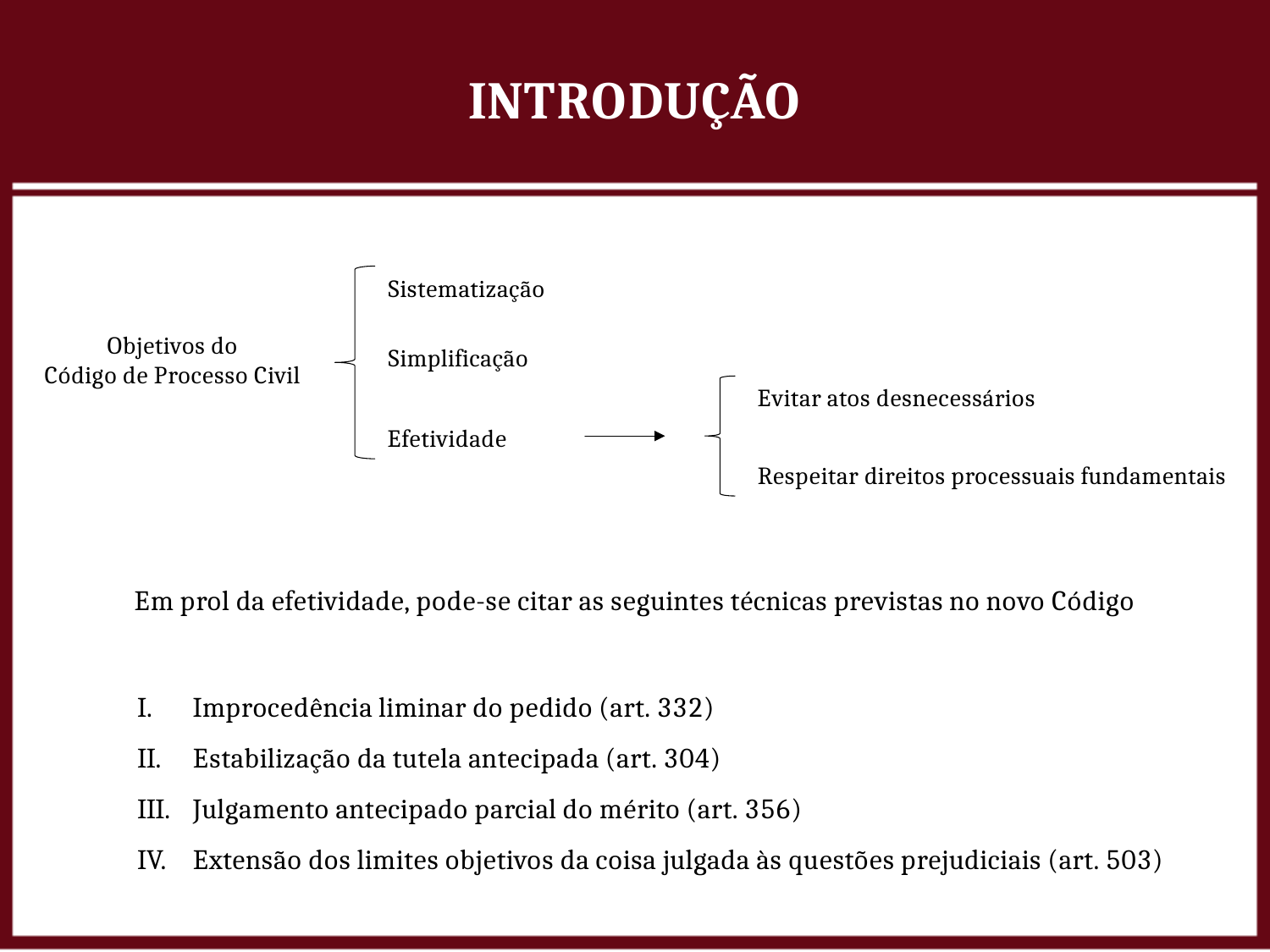

Introdução

Sistematização
Objetivos do
Código de Processo Civil

Simplificação

Evitar atos desnecessários
Efetividade
Respeitar direitos processuais fundamentais

Em prol da efetividade, pode-se citar as seguintes técnicas previstas no novo Código
Improcedência liminar do pedido (art. 332)
Estabilização da tutela antecipada (art. 304)
Julgamento antecipado parcial do mérito (art. 356)
Extensão dos limites objetivos da coisa julgada às questões prejudiciais (art. 503)